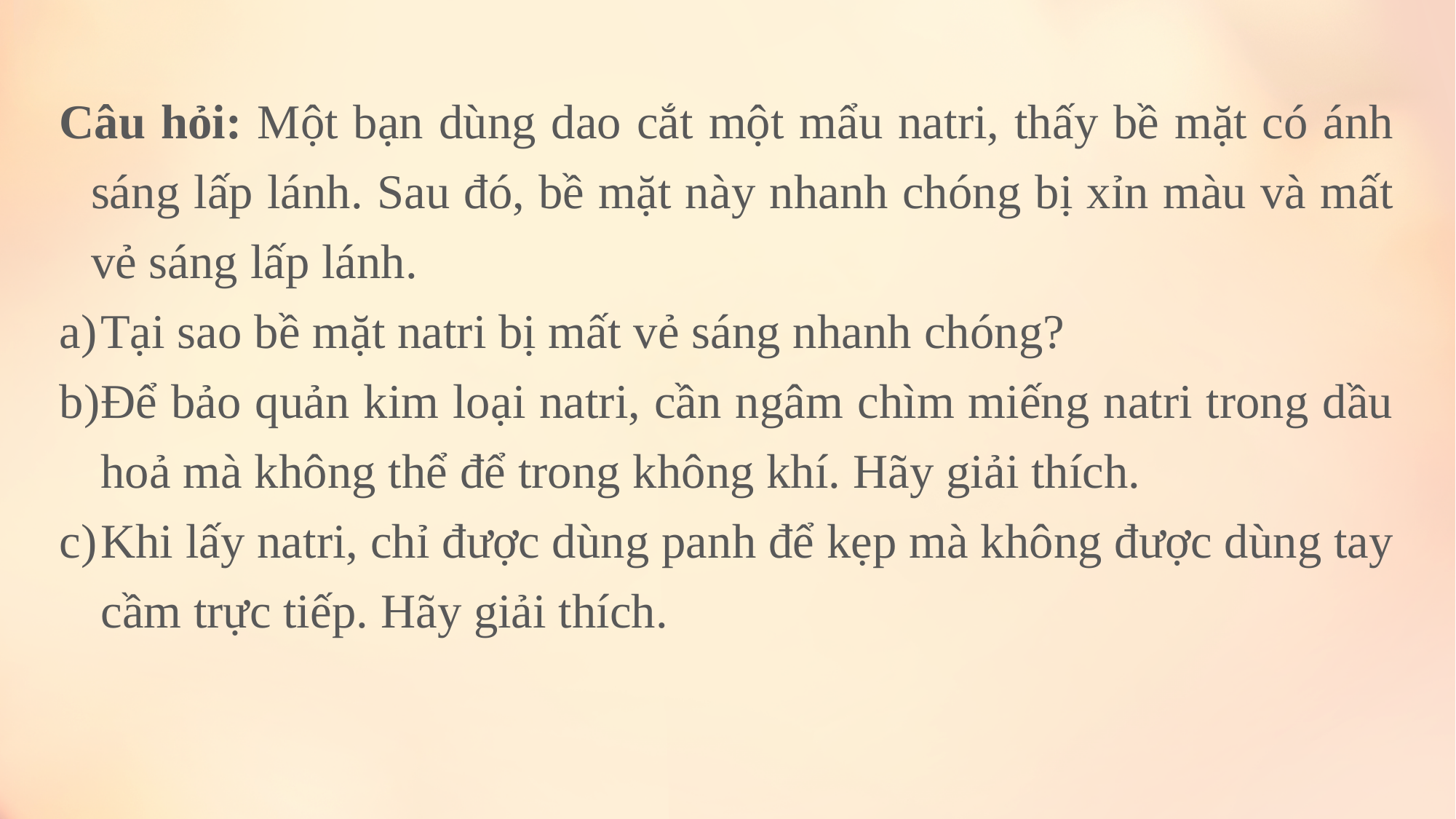

Câu hỏi: Một bạn dùng dao cắt một mẩu natri, thấy bề mặt có ánh sáng lấp lánh. Sau đó, bề mặt này nhanh chóng bị xỉn màu và mất vẻ sáng lấp lánh.
Tại sao bề mặt natri bị mất vẻ sáng nhanh chóng?
Để bảo quản kim loại natri, cần ngâm chìm miếng natri trong dầu hoả mà không thể để trong không khí. Hãy giải thích.
Khi lấy natri, chỉ được dùng panh để kẹp mà không được dùng tay cầm trực tiếp. Hãy giải thích.